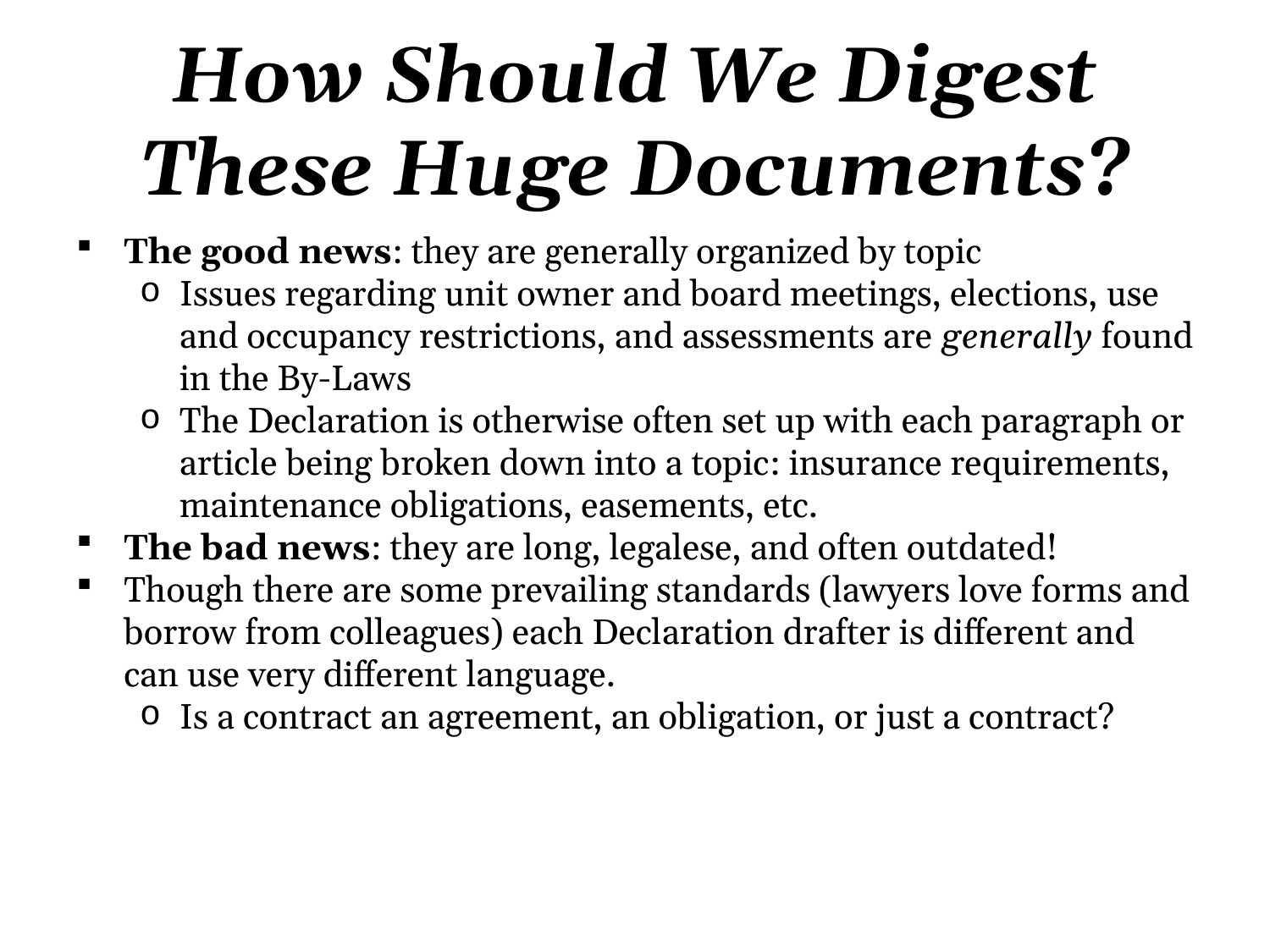

# How Should We Digest These Huge Documents?
The good news: they are generally organized by topic
Issues regarding unit owner and board meetings, elections, use and occupancy restrictions, and assessments are generally found in the By-Laws
The Declaration is otherwise often set up with each paragraph or article being broken down into a topic: insurance requirements, maintenance obligations, easements, etc.
The bad news: they are long, legalese, and often outdated!
Though there are some prevailing standards (lawyers love forms and borrow from colleagues) each Declaration drafter is different and can use very different language.
Is a contract an agreement, an obligation, or just a contract?